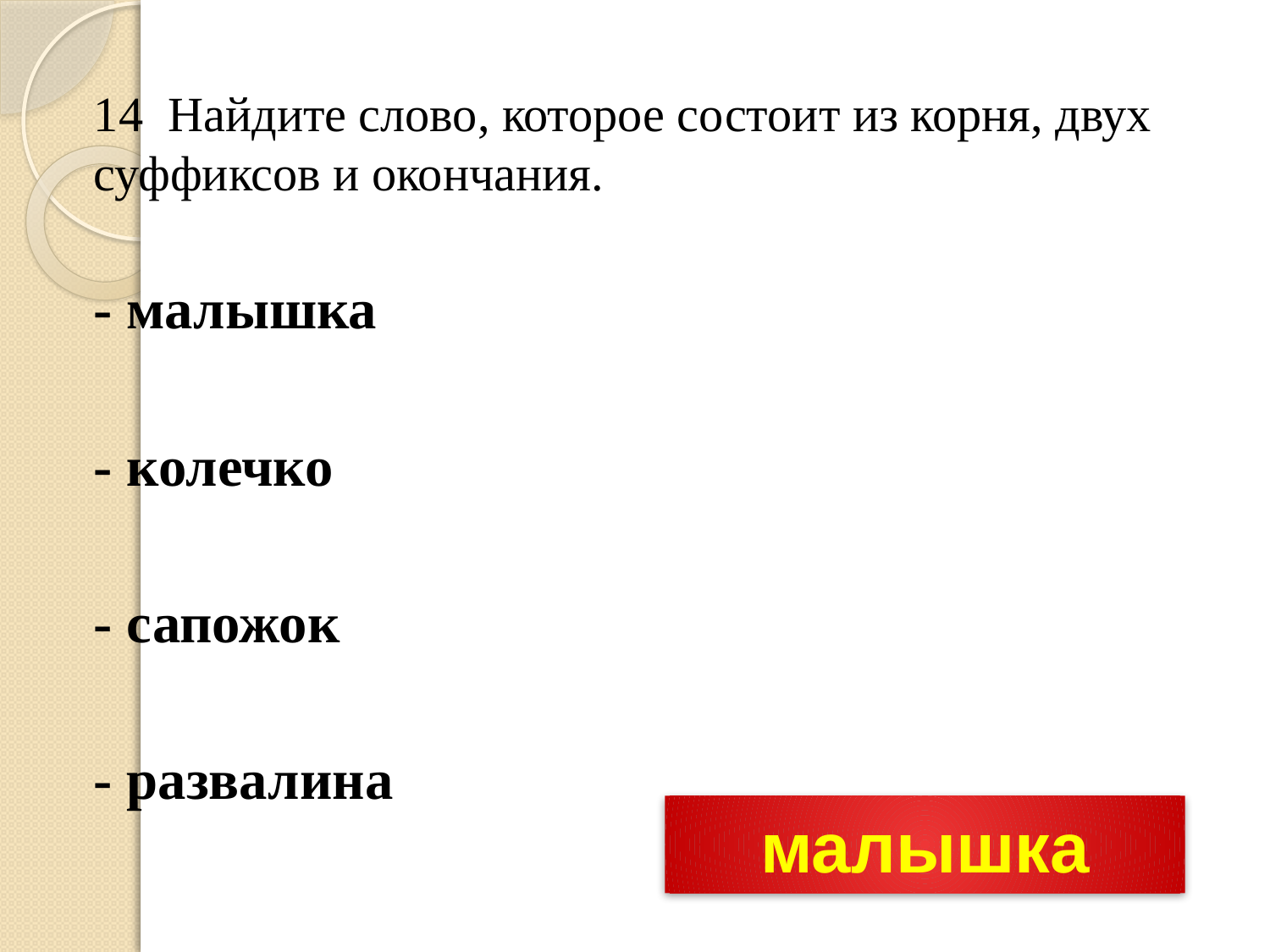

14  Найдите слово, которое состоит из корня, двух суффиксов и окончания.

- малышка

- колечко

- сапожок

- развалина
малышка